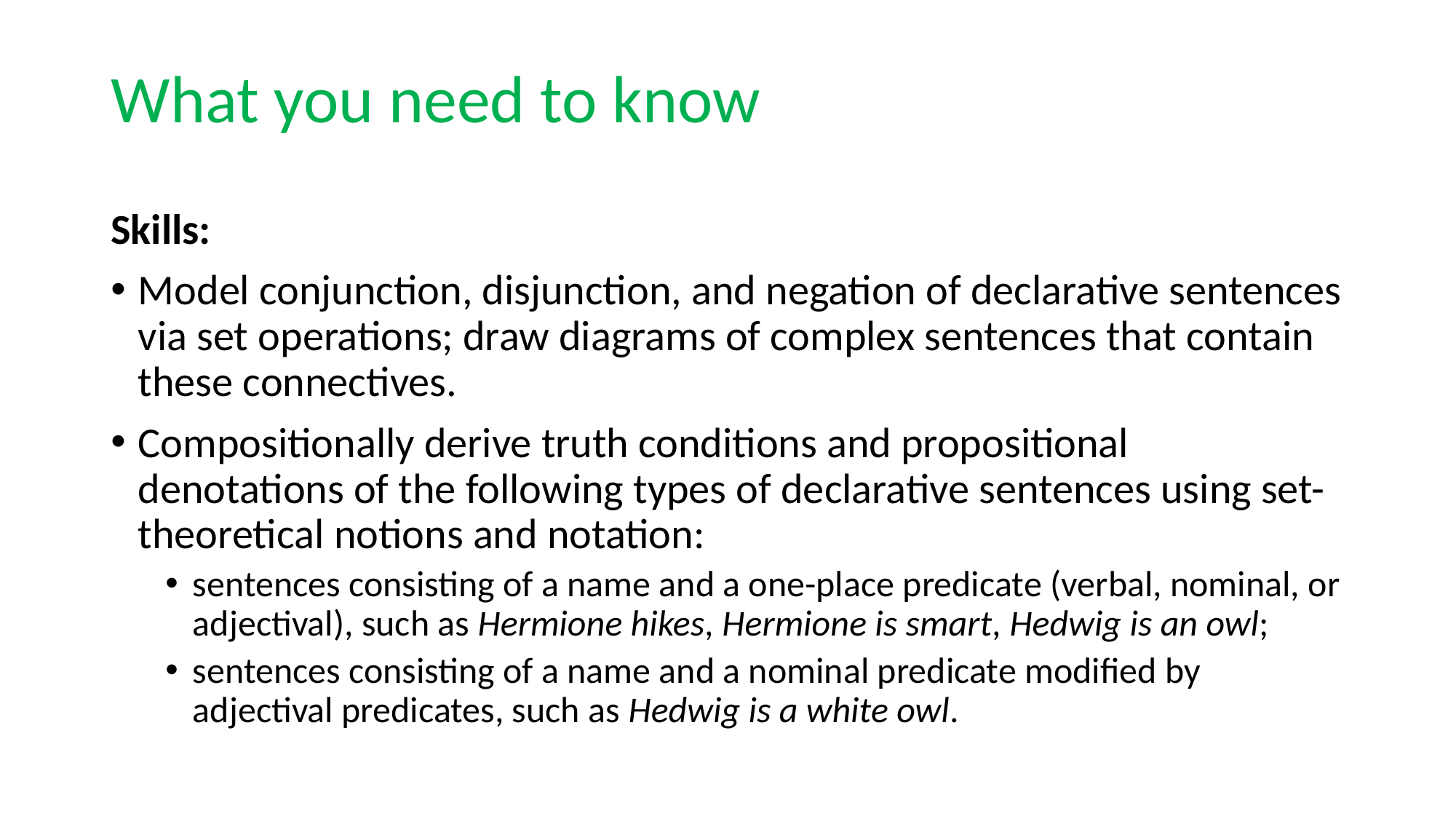

# What you need to know
Skills:
Model conjunction, disjunction, and negation of declarative sentences via set operations; draw diagrams of complex sentences that contain these connectives.
Compositionally derive truth conditions and propositional denotations of the following types of declarative sentences using set-theoretical notions and notation:
sentences consisting of a name and a one-place predicate (verbal, nominal, or adjectival), such as Hermione hikes, Hermione is smart, Hedwig is an owl;
sentences consisting of a name and a nominal predicate modified by adjectival predicates, such as Hedwig is a white owl.